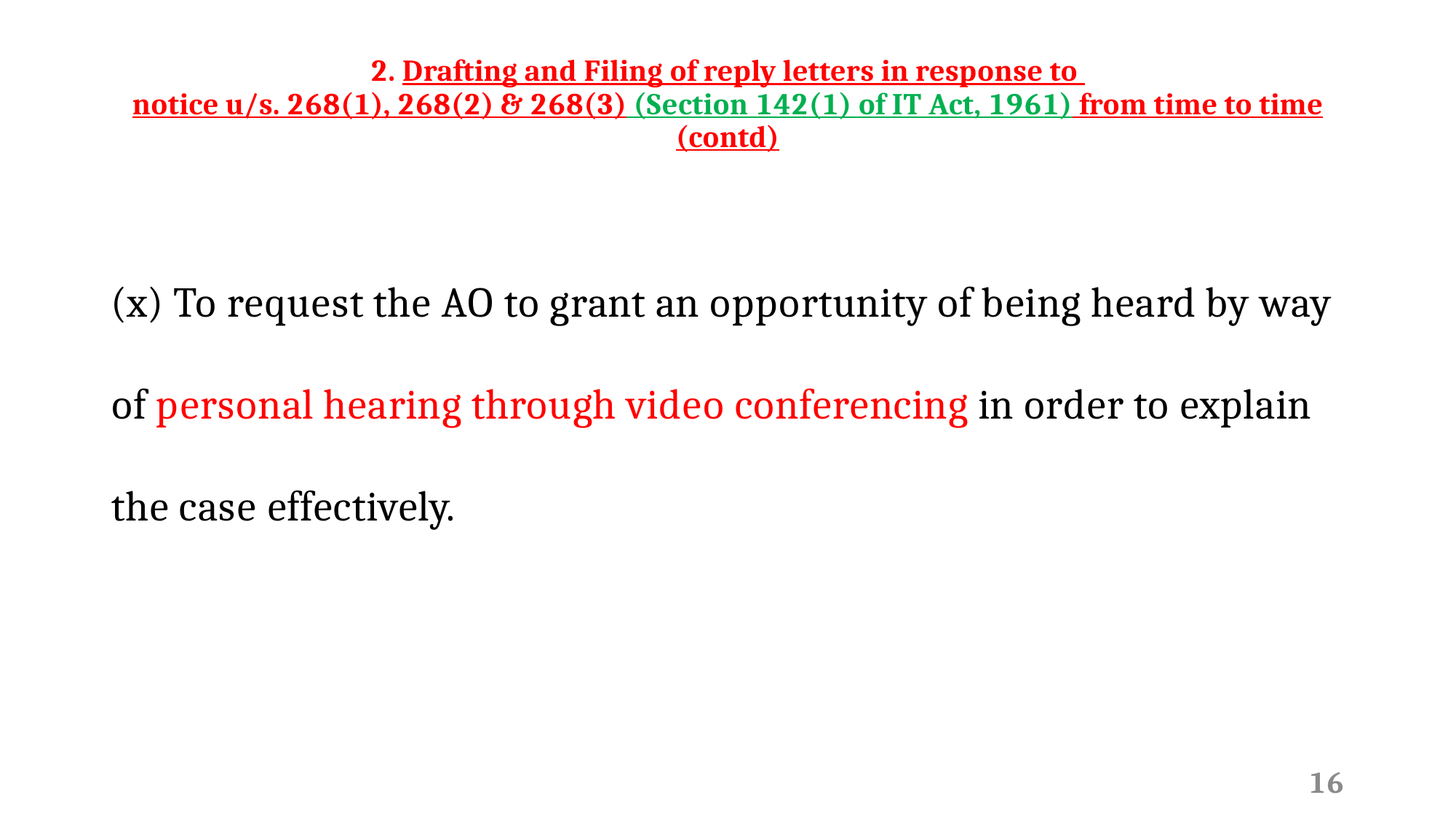

# 2. Drafting and Filing of reply letters in response to notice u/s. 268(1), 268(2) & 268(3) (Section 142(1) of IT Act, 1961) from time to time (contd)
(x) To request the AO to grant an opportunity of being heard by way of personal hearing through video conferencing in order to explain the case effectively.

16